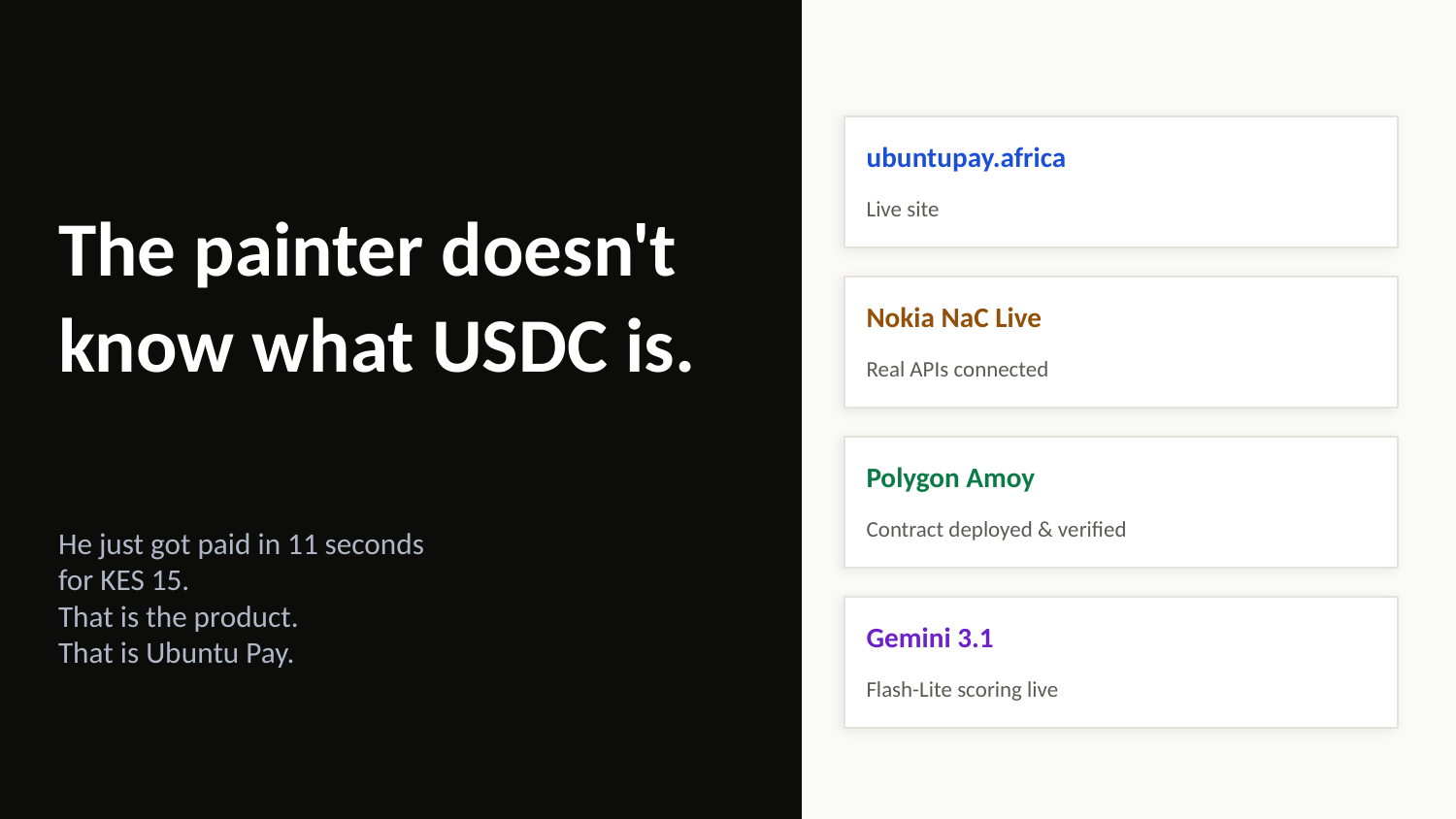

The painter doesn't
know what USDC is.
ubuntupay.africa
Live site

Nokia NaC Live
Real APIs connected

Polygon Amoy
He just got paid in 11 seconds
for KES 15.
That is the product.
That is Ubuntu Pay.
Contract deployed & verified

Gemini 3.1
Flash-Lite scoring live